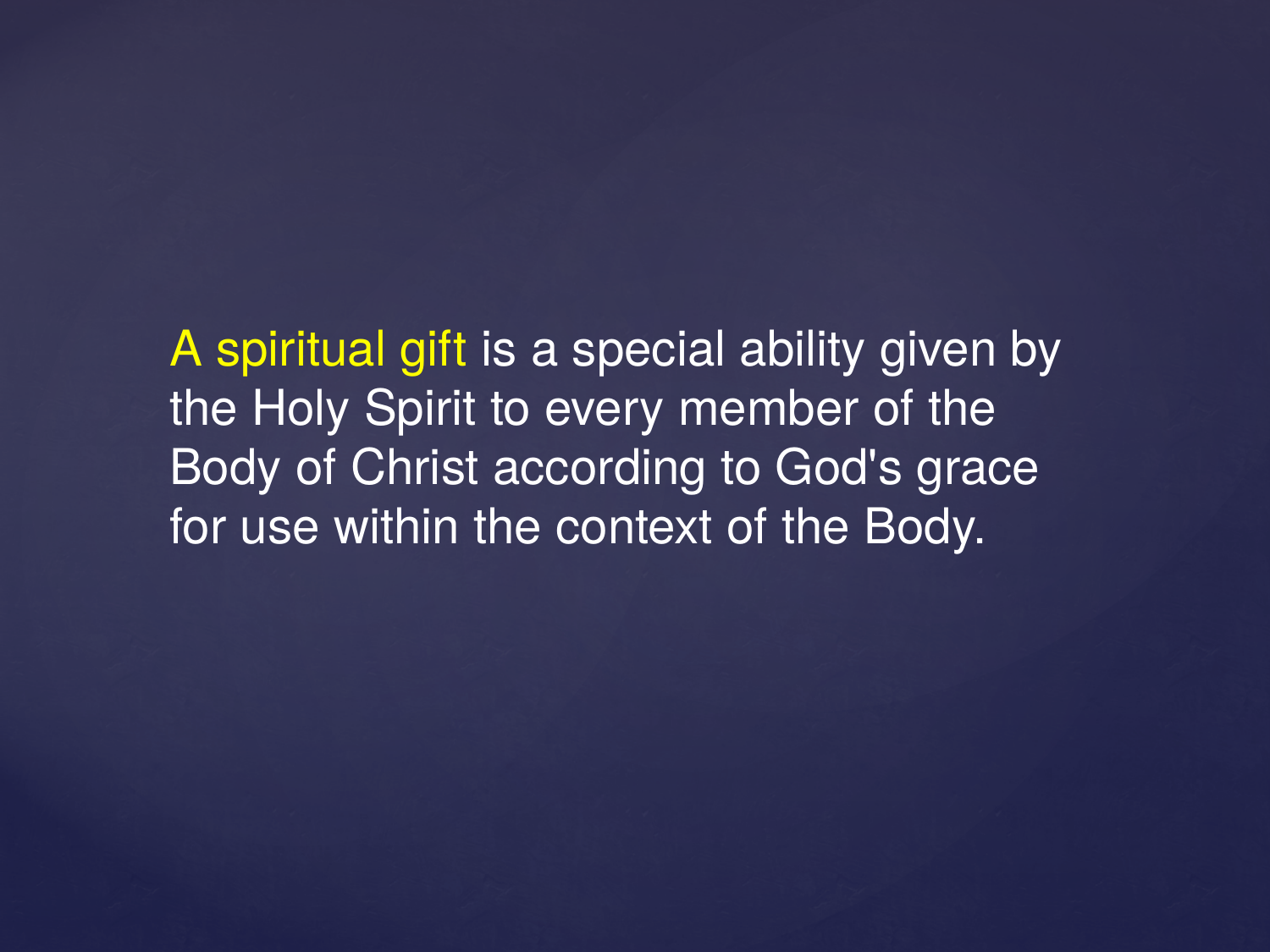

A spiritual gift is a special ability given by the Holy Spirit to every member of the Body of Christ according to God's grace for use within the context of the Body.